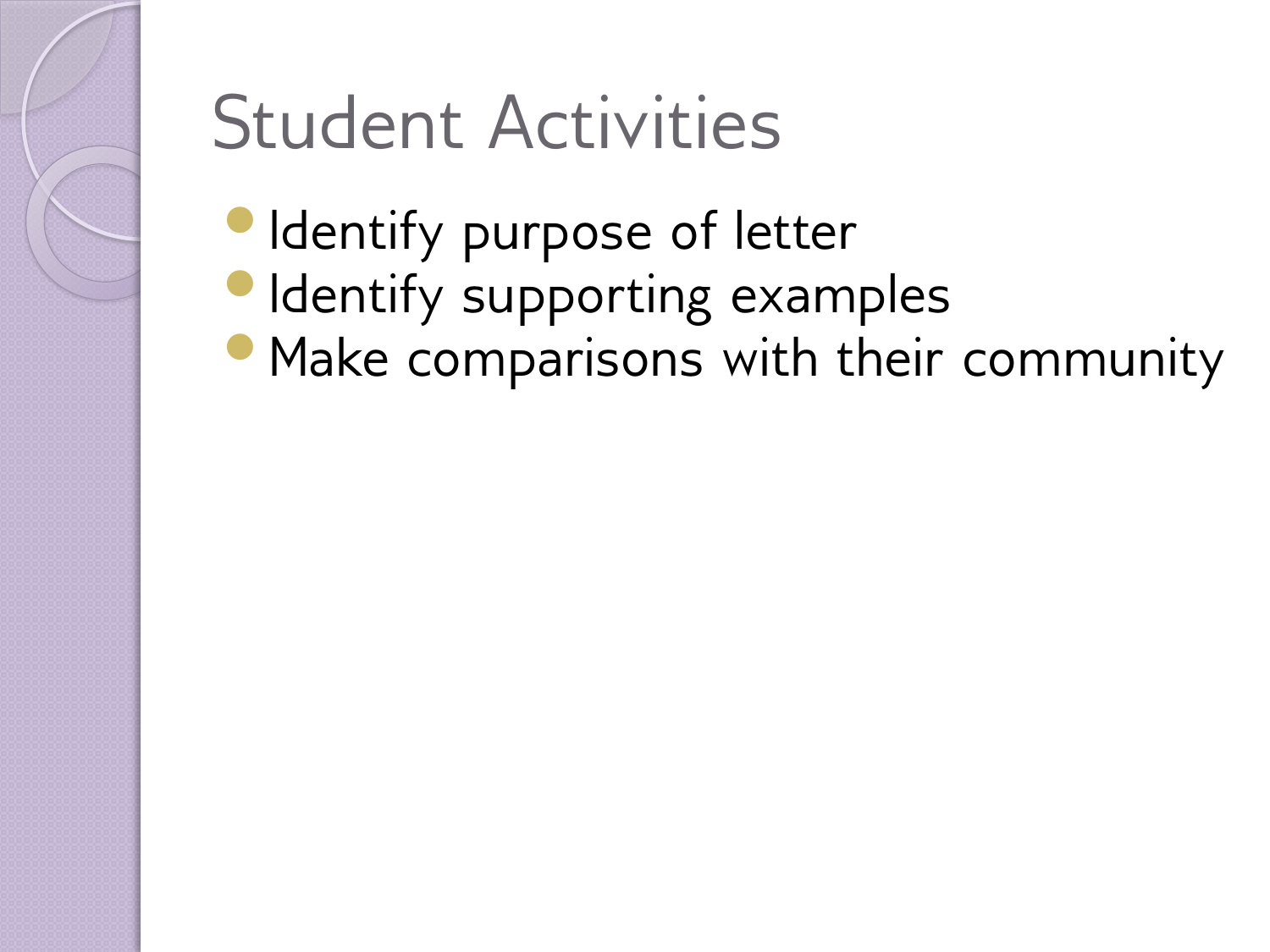

# Student Activities
Identify purpose of letter
Identify supporting examples
Make comparisons with their community